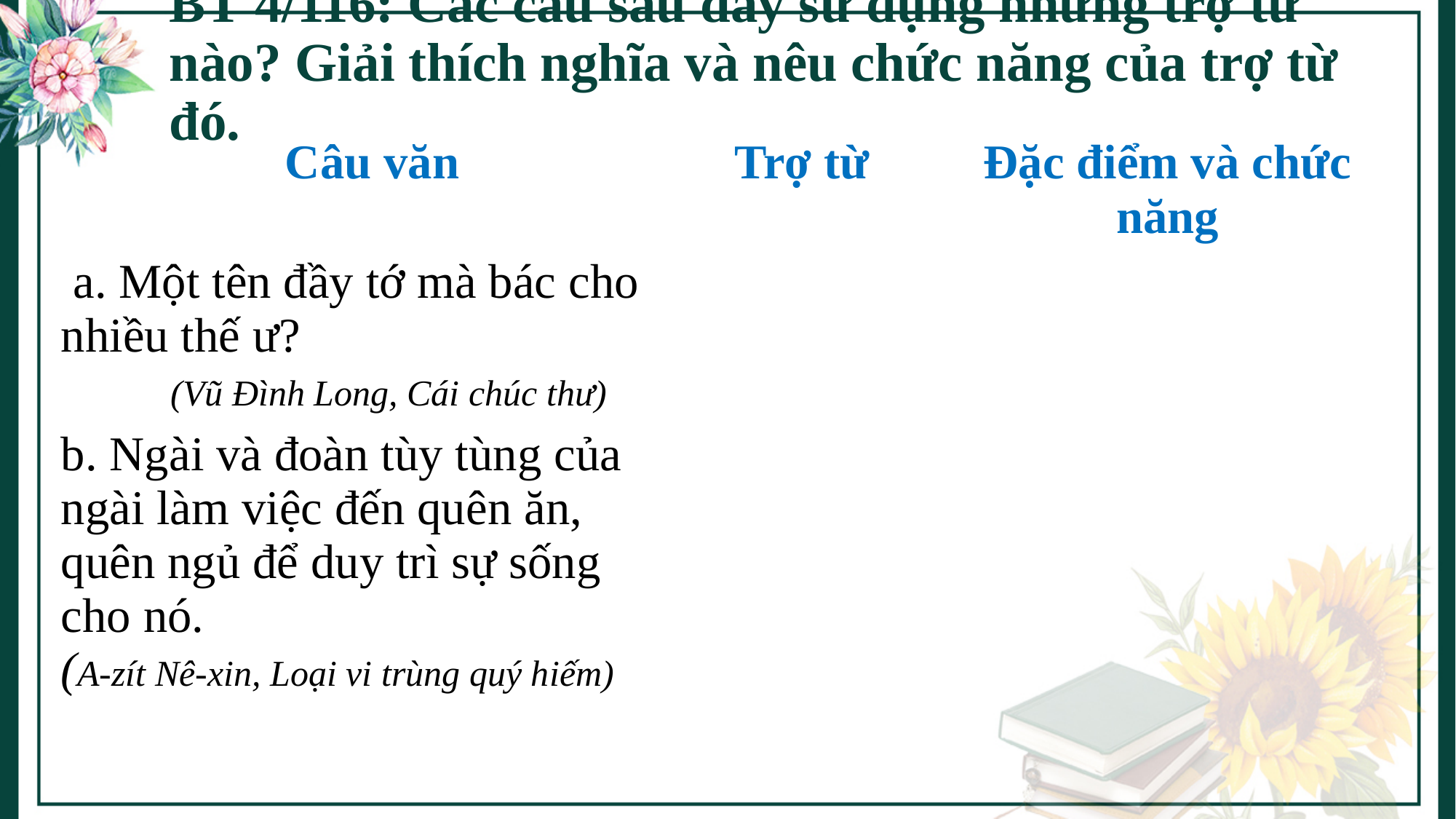

# BT 4/116: Các câu sau đây sử dụng những trợ từ nào? Giải thích nghĩa và nêu chức năng của trợ từ đó.
| Câu văn | Trợ từ | Đặc điểm và chức năng |
| --- | --- | --- |
| a. Một tên đầy tớ mà bác cho nhiều thế ư? (Vũ Đình Long, Cái chúc thư) |  |  |
| b. Ngài và đoàn tùy tùng của ngài làm việc đến quên ăn, quên ngủ để duy trì sự sống cho nó. (A-zít Nê-xin, Loại vi trùng quý hiếm) |  |  |